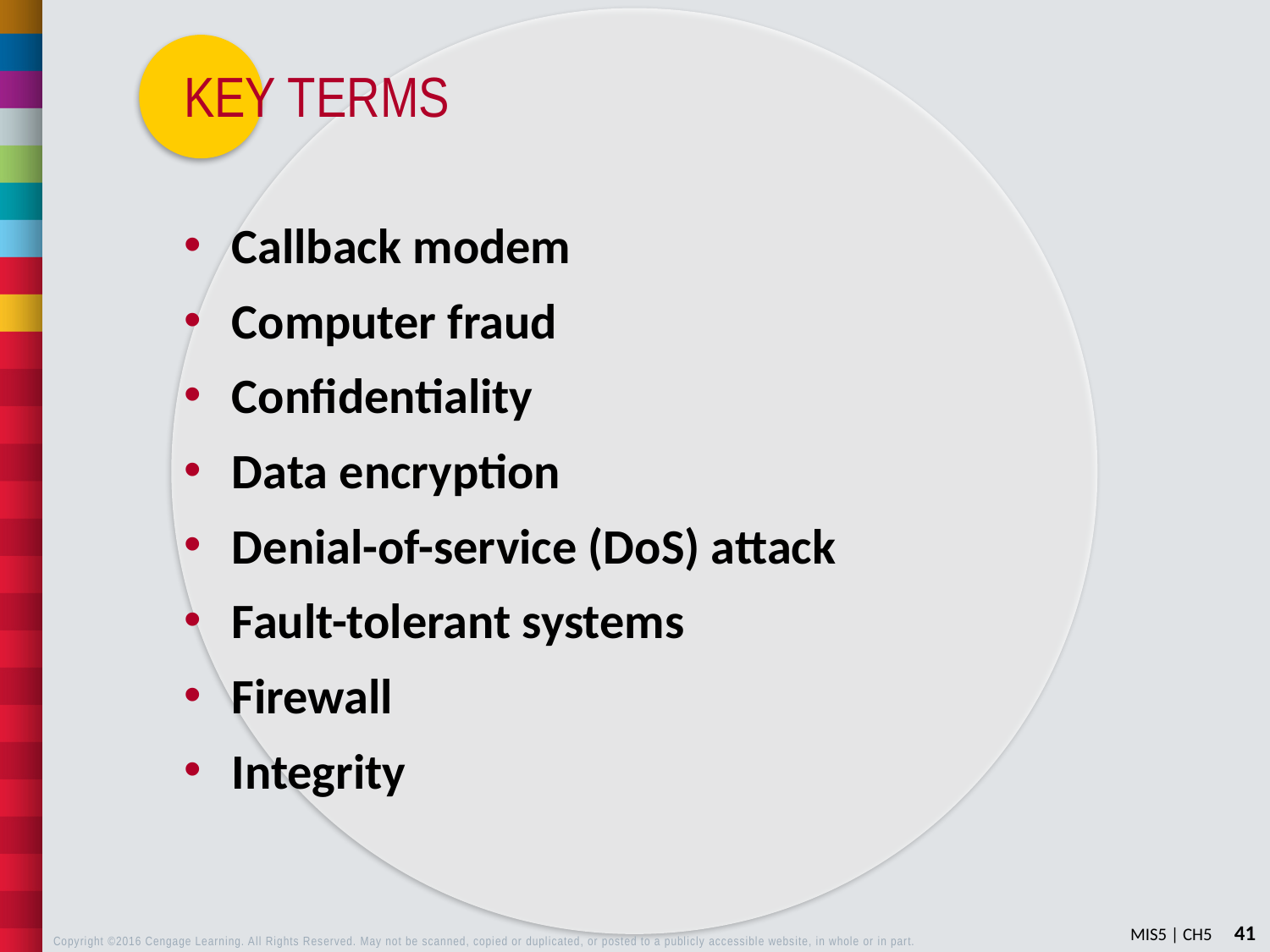

Callback modem
Computer fraud
Confidentiality
Data encryption
Denial-of-service (DoS) attack
Fault-tolerant systems
Firewall
Integrity